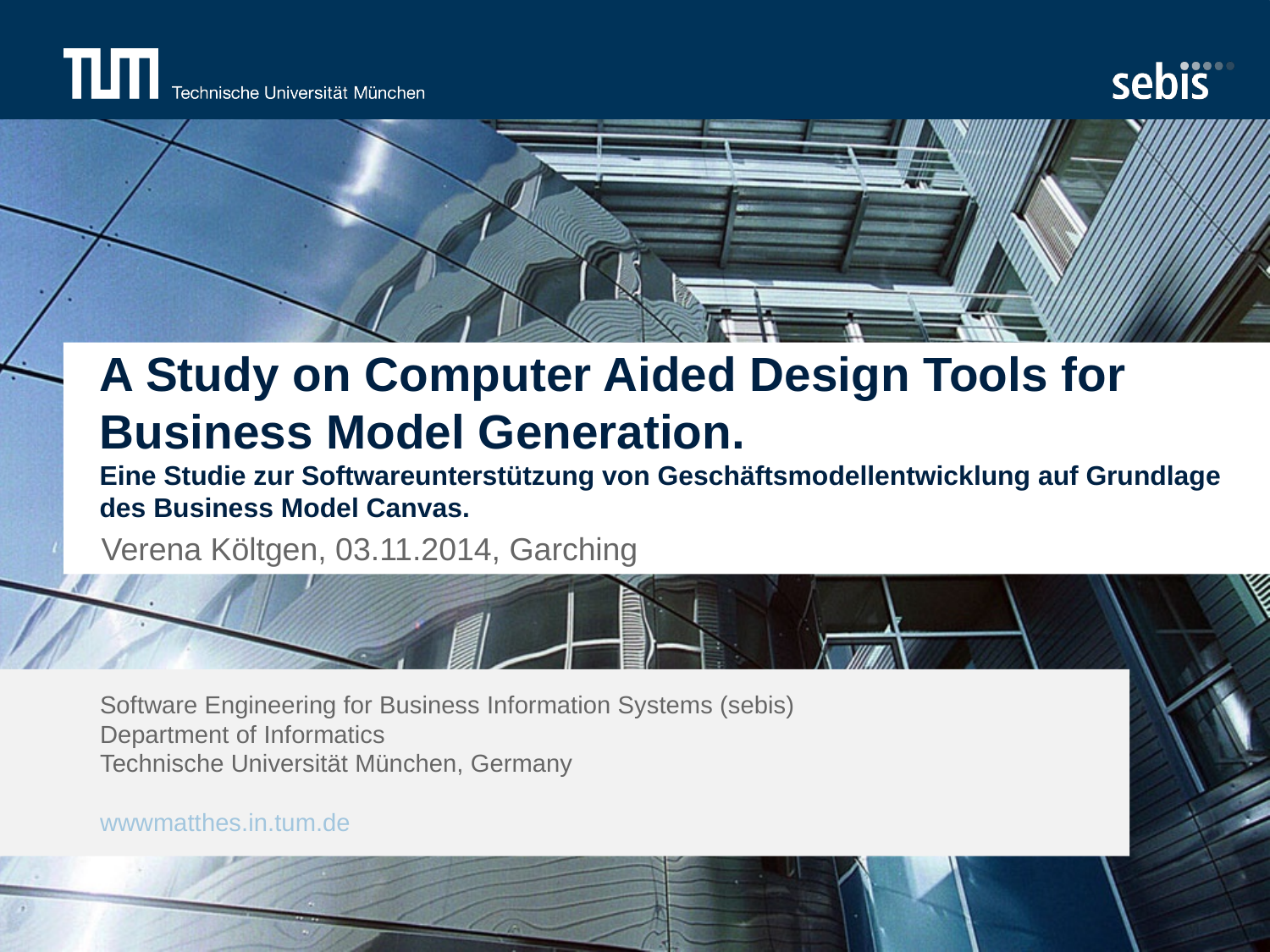

# A Study on Computer Aided Design Tools for Business Model Generation. Eine Studie zur Softwareunterstützung von Geschäftsmodellentwicklung auf Grundlage des Business Model Canvas.
Verena Költgen, 03.11.2014, Garching